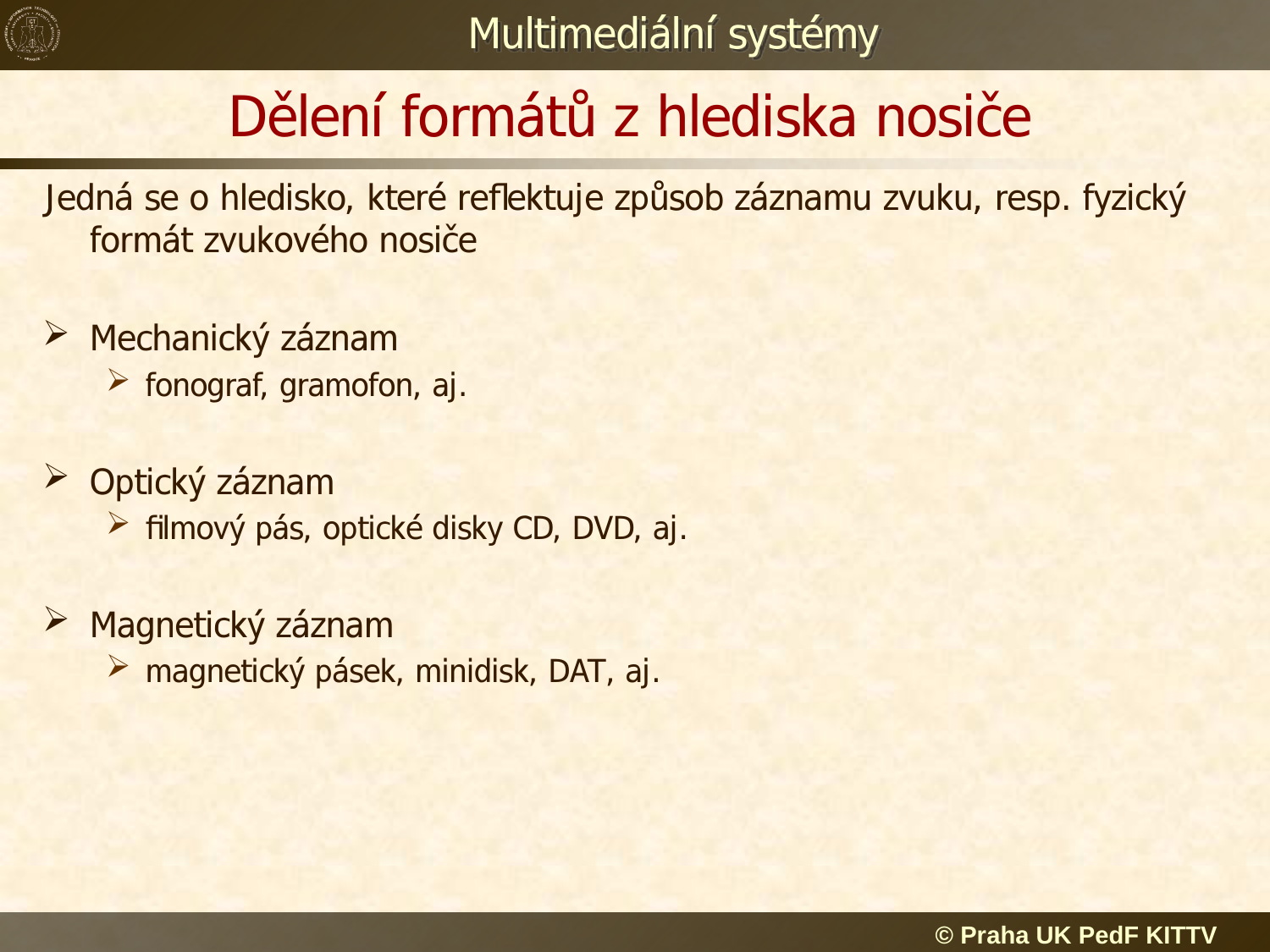

# Dělení formátů z hlediska nosiče
Jedná se o hledisko, které reflektuje způsob záznamu zvuku, resp. fyzický formát zvukového nosiče

Mechanický záznam
fonograf, gramofon, aj.

Optický záznam
filmový pás, optické disky CD, DVD, aj.

Magnetický záznam
magnetický pásek, minidisk, DAT, aj.